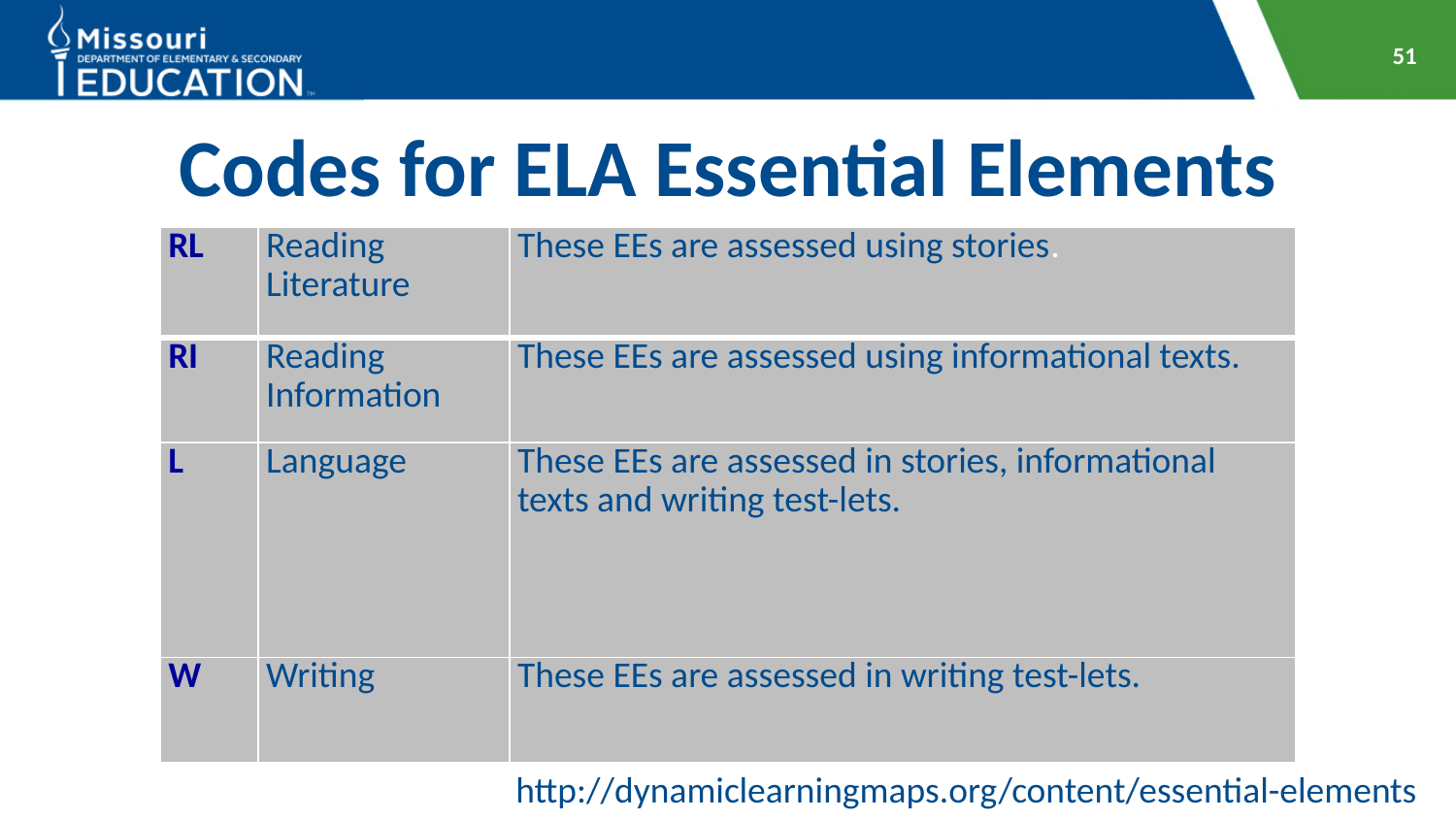

51
# Codes for ELA Essential Elements
| RL | Reading Literature | These EEs are assessed using stories. |
| --- | --- | --- |
| RI | Reading Information | These EEs are assessed using informational texts. |
| L | Language | These EEs are assessed in stories, informational texts and writing test-lets. |
| W | Writing | These EEs are assessed in writing test-lets. |
http://dynamiclearningmaps.org/content/essential-elements